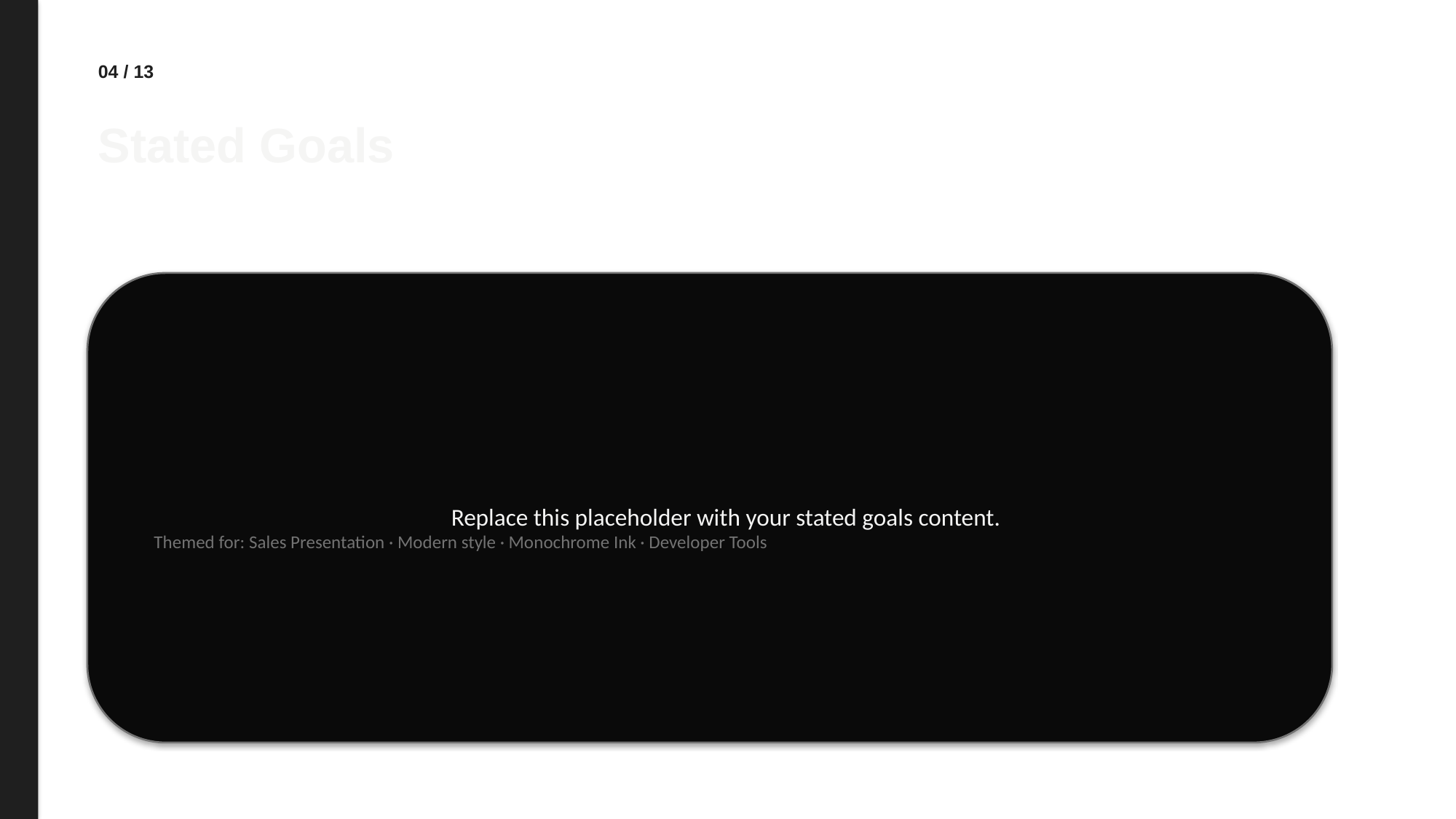

04 / 13
Stated Goals
Replace this placeholder with your stated goals content.
Themed for: Sales Presentation · Modern style · Monochrome Ink · Developer Tools